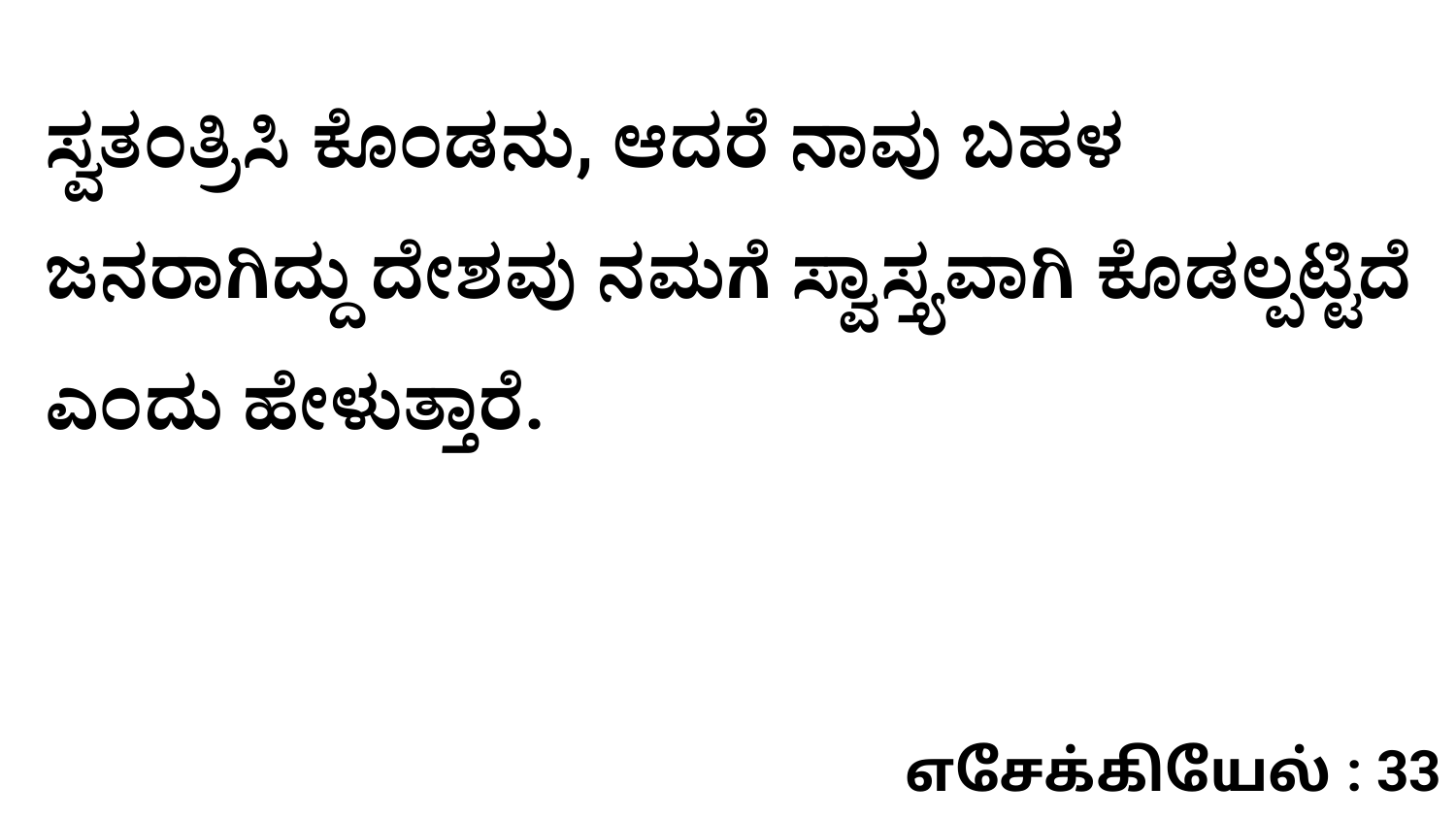

ಸ್ವತಂತ್ರಿಸಿ ಕೊಂಡನು, ಆದರೆ ನಾವು ಬಹಳ ಜನರಾಗಿದ್ದು ದೇಶವು ನಮಗೆ ಸ್ವಾಸ್ತ್ಯವಾಗಿ ಕೊಡಲ್ಪಟ್ಟಿದೆ ಎಂದು ಹೇಳುತ್ತಾರೆ.
எசேக்கியேல் : 33